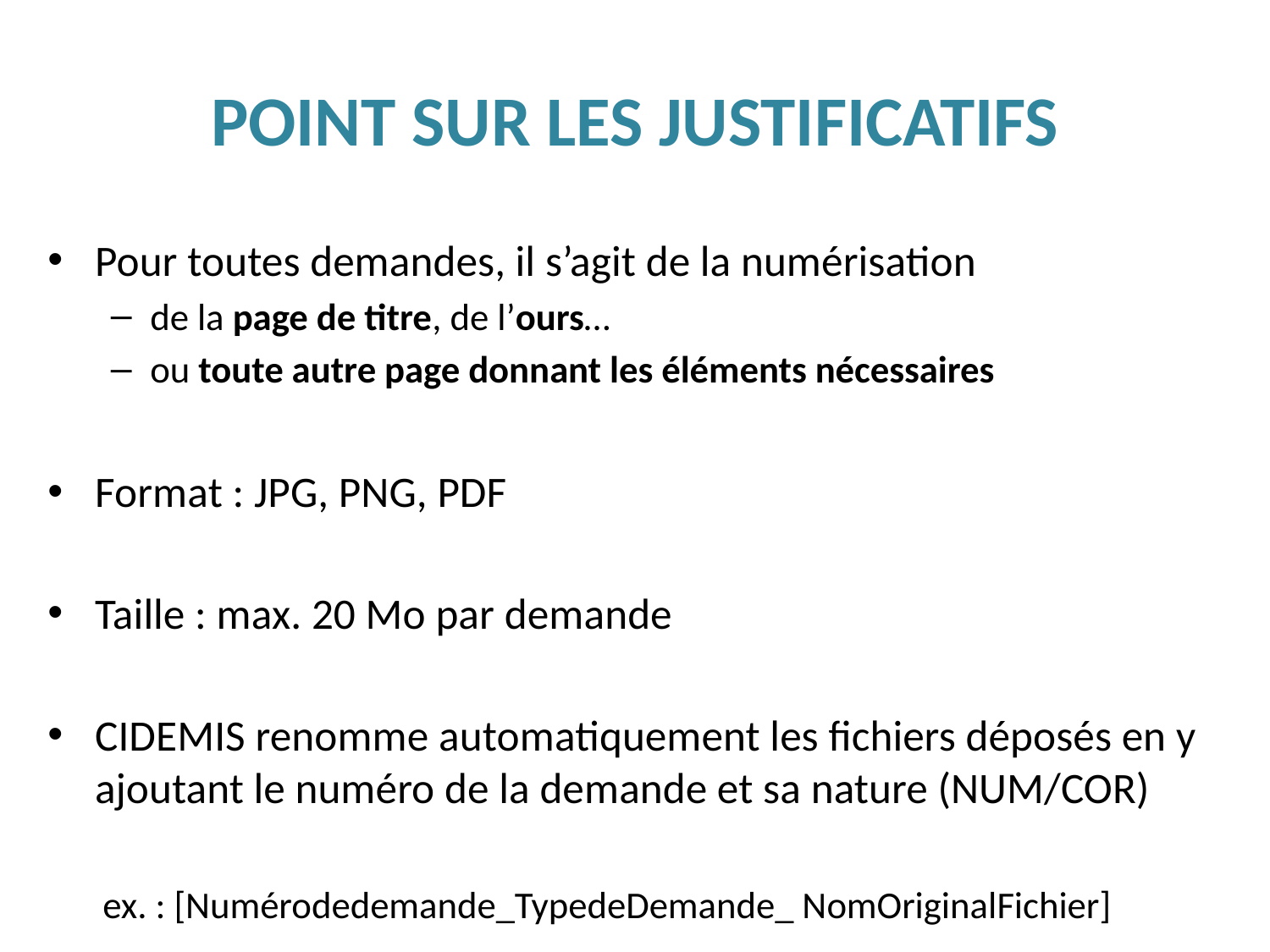

# POINT sur les justificatifs
Pour toutes demandes, il s’agit de la numérisation
de la page de titre, de l’ours…
ou toute autre page donnant les éléments nécessaires

Format : JPG, PNG, PDF

Taille : max. 20 Mo par demande

CIDEMIS renomme automatiquement les fichiers déposés en y ajoutant le numéro de la demande et sa nature (NUM/COR)

ex. : [Numérodedemande_TypedeDemande_ NomOriginalFichier]